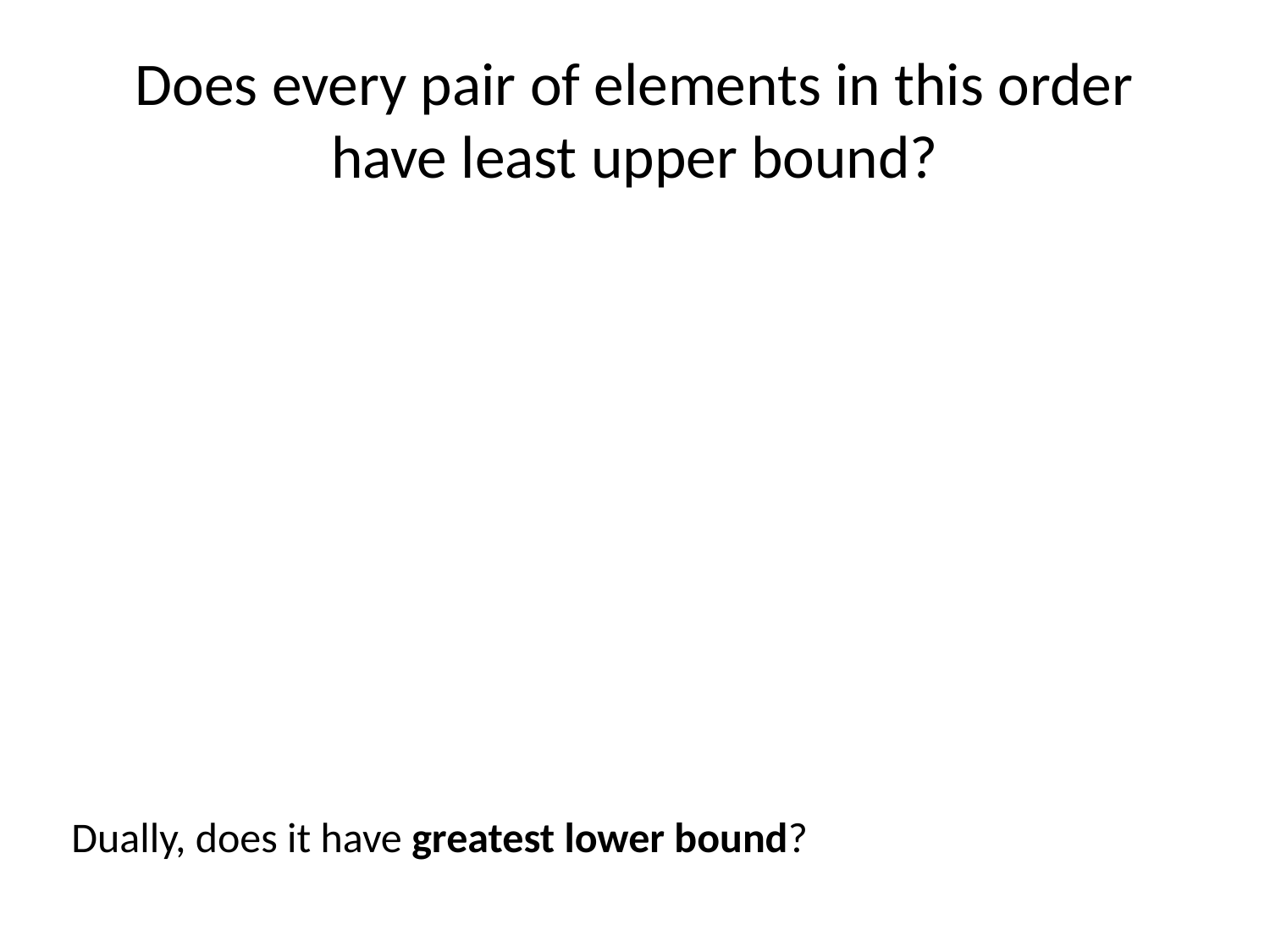

# Does every pair of elements in this order have least upper bound?
Dually, does it have greatest lower bound?